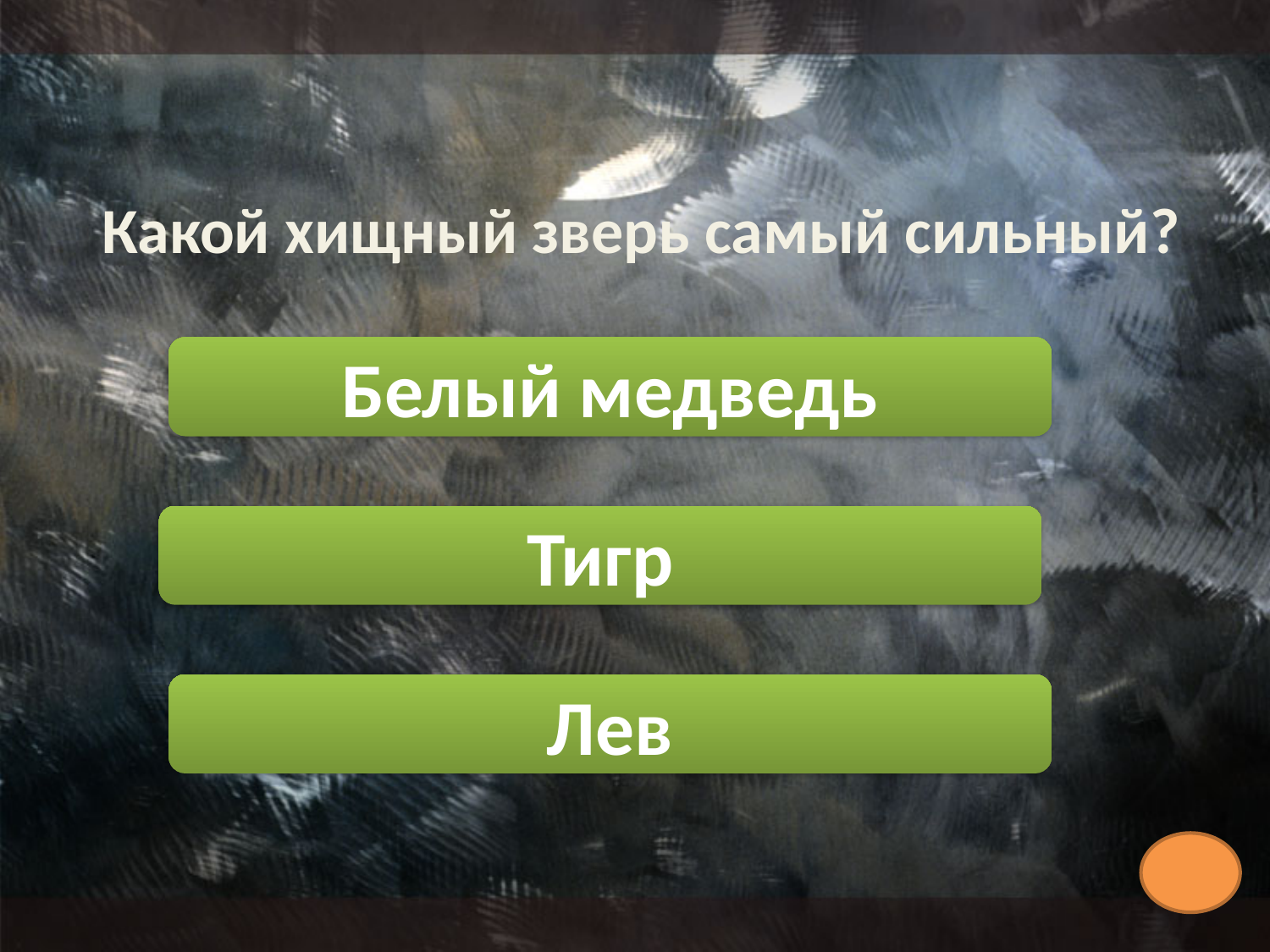

# Какой хищный зверь самый сильный?
Белый медведь
Тигр
Лев